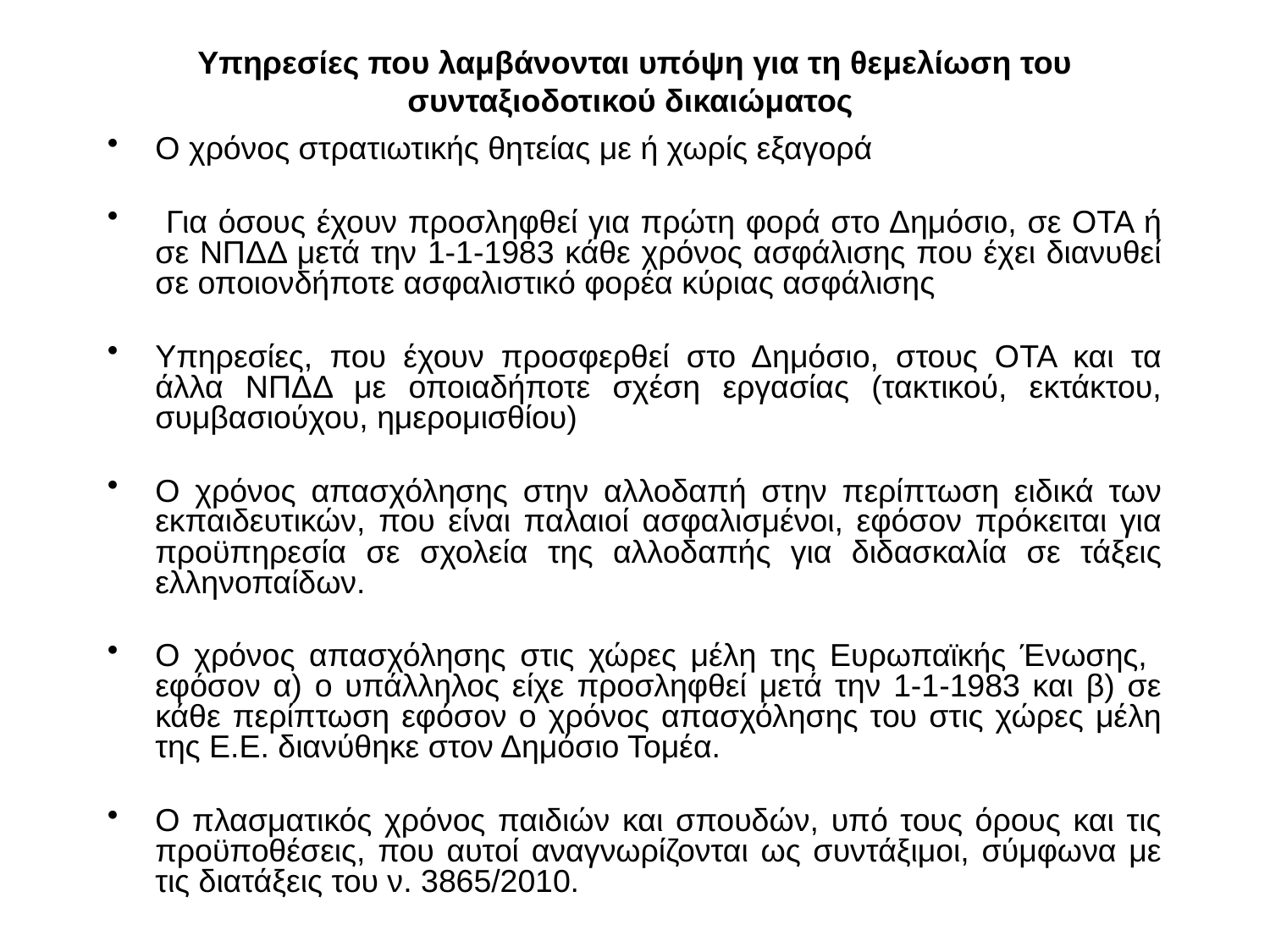

Υπηρεσίες που λαμβάνονται υπόψη για τη θεμελίωση του συνταξιοδοτικού δικαιώματος
Ο χρόνος στρατιωτικής θητείας με ή χωρίς εξαγορά

 Για όσους έχουν προσληφθεί για πρώτη φορά στο Δημόσιο, σε ΟΤΑ ή σε ΝΠΔΔ μετά την 1-1-1983 κάθε χρόνος ασφάλισης που έχει διανυθεί σε οποιονδήποτε ασφαλιστικό φορέα κύριας ασφάλισης

Υπηρεσίες, που έχουν προσφερθεί στο Δημόσιο, στους ΟΤΑ και τα άλλα ΝΠΔΔ με οποιαδήποτε σχέση εργασίας (τακτικού, εκτάκτου, συμβασιούχου, ημερομισθίου)

Ο χρόνος απασχόλησης στην αλλοδαπή στην περίπτωση ειδικά των εκπαιδευτικών, που είναι παλαιοί ασφαλισμένοι, εφόσον πρόκειται για προϋπηρεσία σε σχολεία της αλλοδαπής για διδασκαλία σε τάξεις ελληνοπαίδων.

Ο χρόνος απασχόλησης στις χώρες μέλη της Ευρωπαϊκής Ένωσης,  εφόσον α) ο υπάλληλος είχε προσληφθεί μετά την 1-1-1983 και β) σε κάθε περίπτωση εφόσον ο χρόνος απασχόλησης του στις χώρες μέλη της Ε.Ε. διανύθηκε στον Δημόσιο Τομέα.

Ο πλασματικός χρόνος παιδιών και σπουδών, υπό τους όρους και τις προϋποθέσεις, που αυτοί αναγνωρίζονται ως συντάξιμοι, σύμφωνα με τις διατάξεις του ν. 3865/2010.